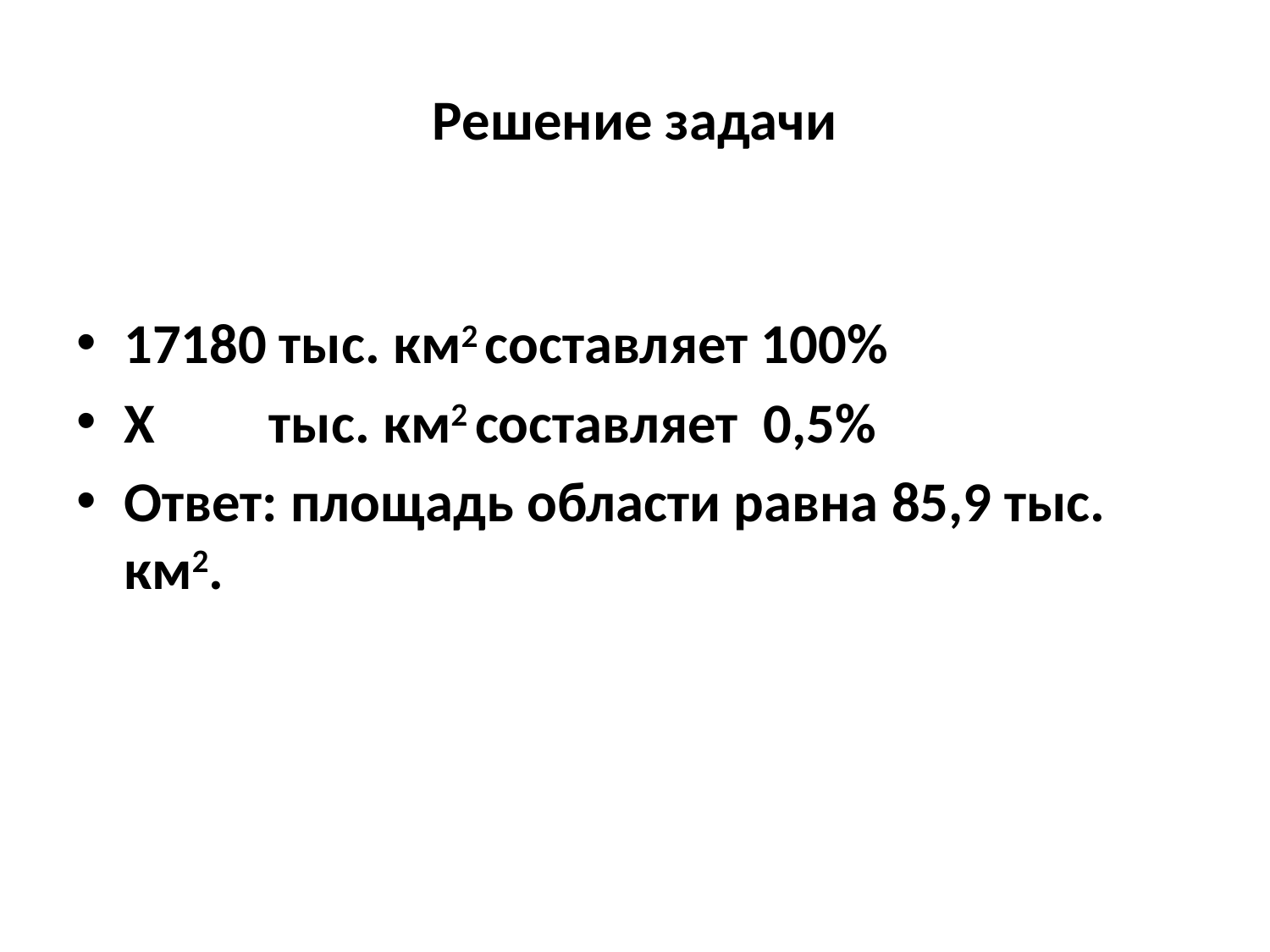

# Решение задачи

17180 тыс. км2 составляет 100%
Х         тыс. км2 составляет  0,5%
Ответ: площадь области равна 85,9 тыс. км2.